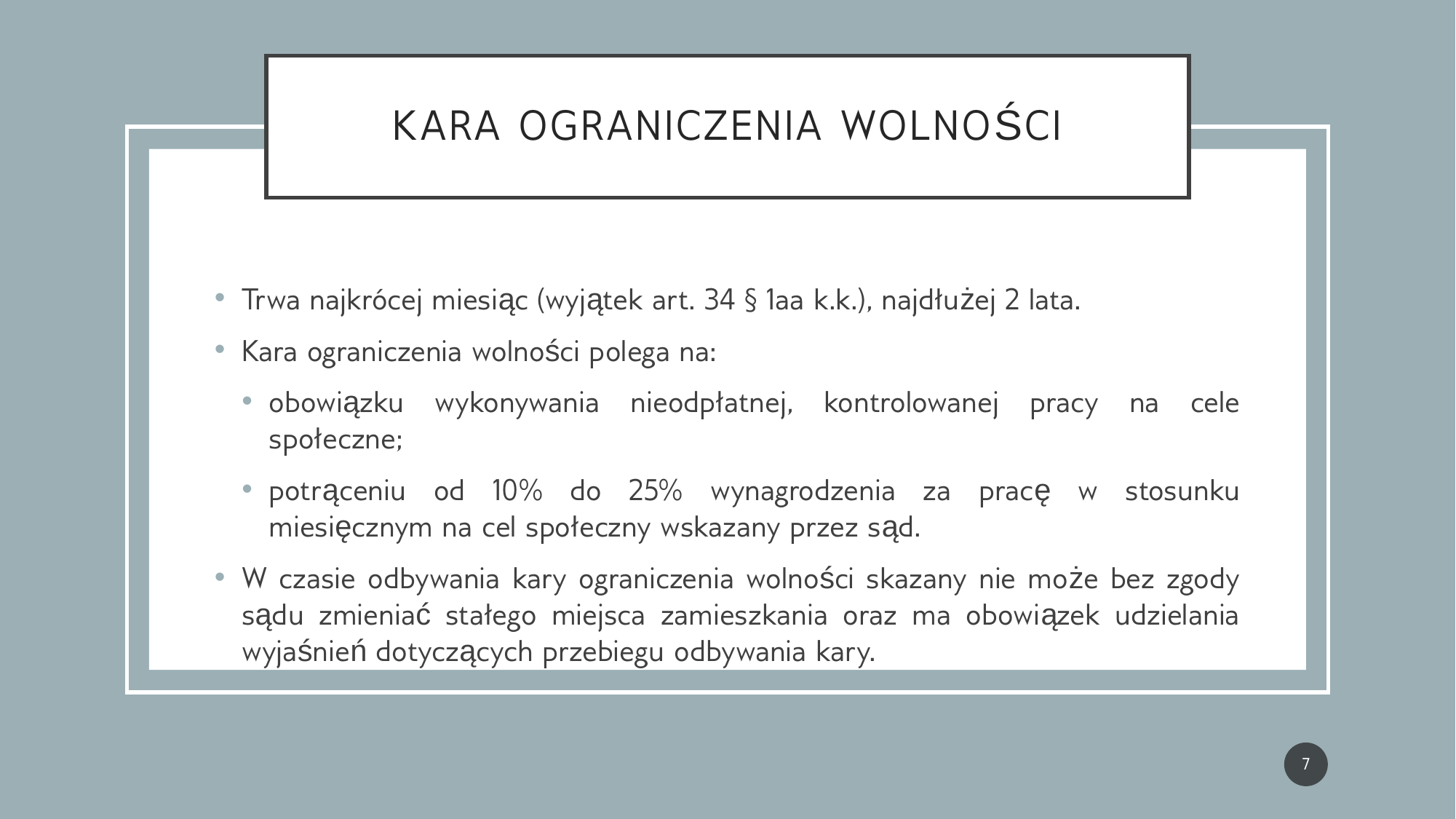

# Kara ograniczenia wolności

Trwa najkrócej miesiąc (wyjątek art. 34 § 1aa k.k.), najdłużej 2 lata.
Kara ograniczenia wolności polega na:
obowiązku wykonywania nieodpłatnej, kontrolowanej pracy na cele społeczne;
potrąceniu od 10% do 25% wynagrodzenia za pracę w stosunku miesięcznym na cel społeczny wskazany przez sąd.
W czasie odbywania kary ograniczenia wolności skazany nie może bez zgody sądu zmieniać stałego miejsca zamieszkania oraz ma obowiązek udzielania wyjaśnień dotyczących przebiegu odbywania kary.

7